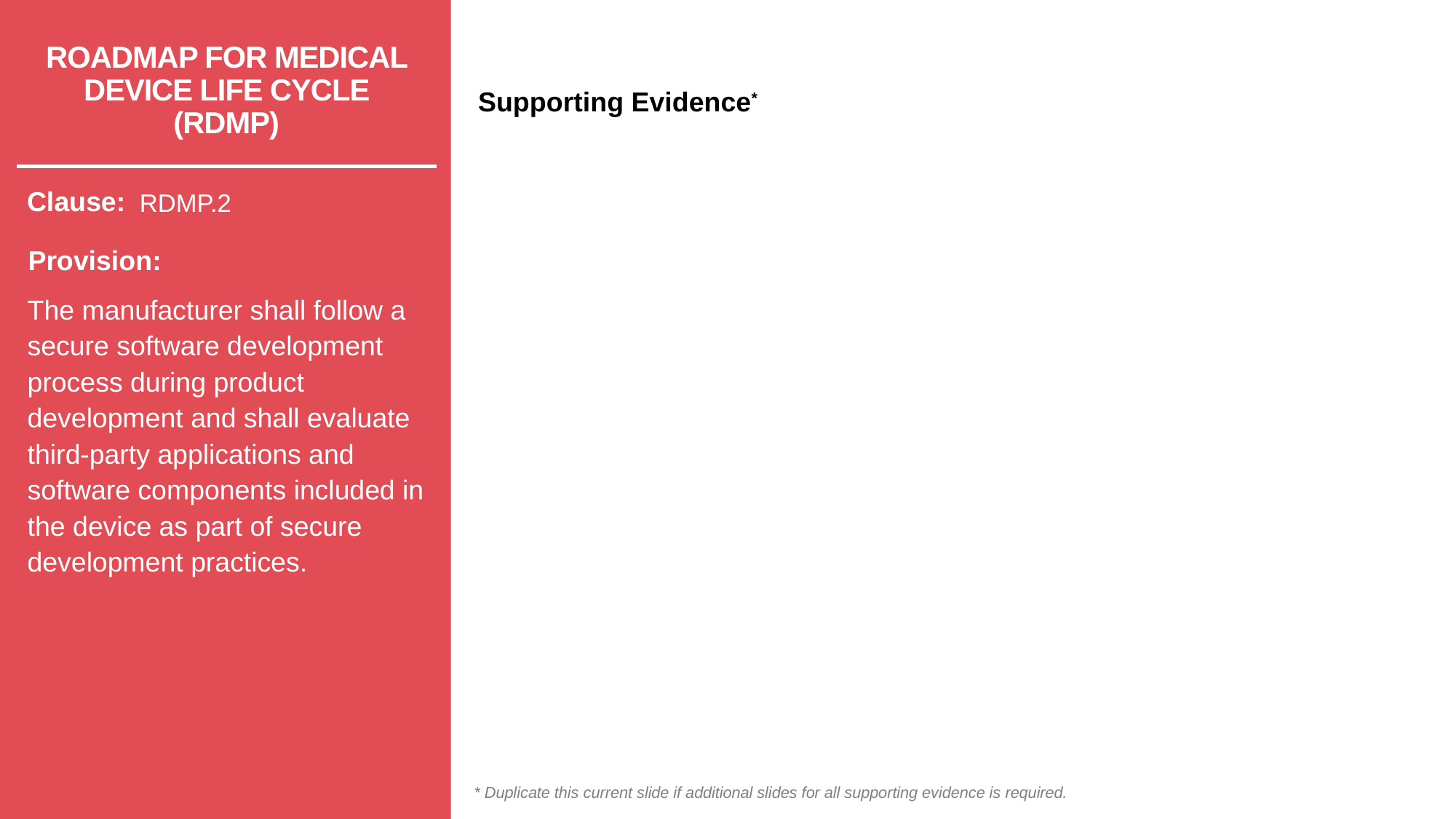

# ROADMAP FOR MEDICAL DEVICE LIFE CYCLE (RDMP)

RDMP.2
The manufacturer shall follow a secure software development process during product development and shall evaluate third-party applications and software components included in the device as part of secure development practices.